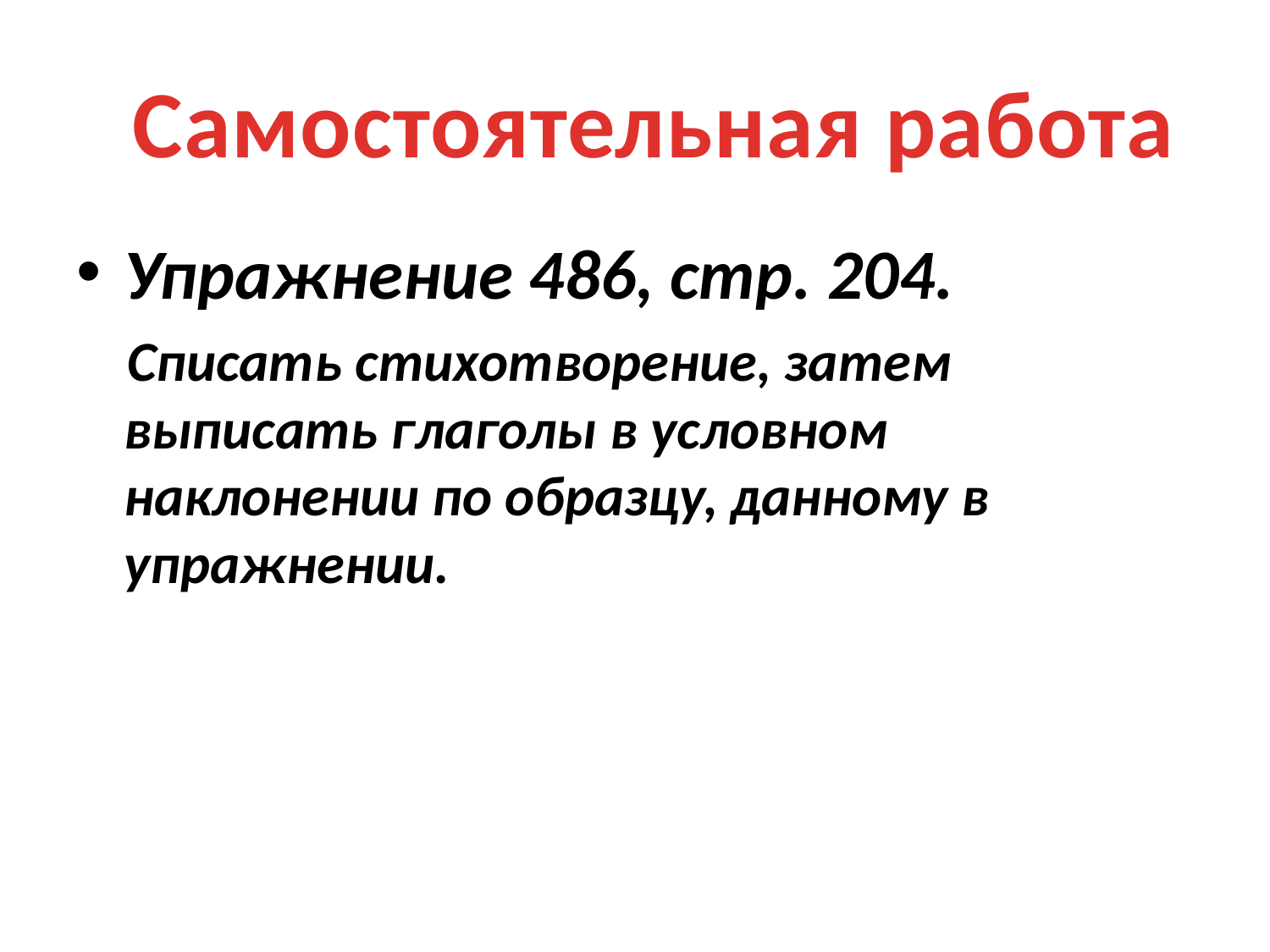

Самостоятельная работа
Упражнение 486, стр. 204.
    Списать стихотворение, затем выписать глаголы в условном наклонении по образцу, данному в упражнении.